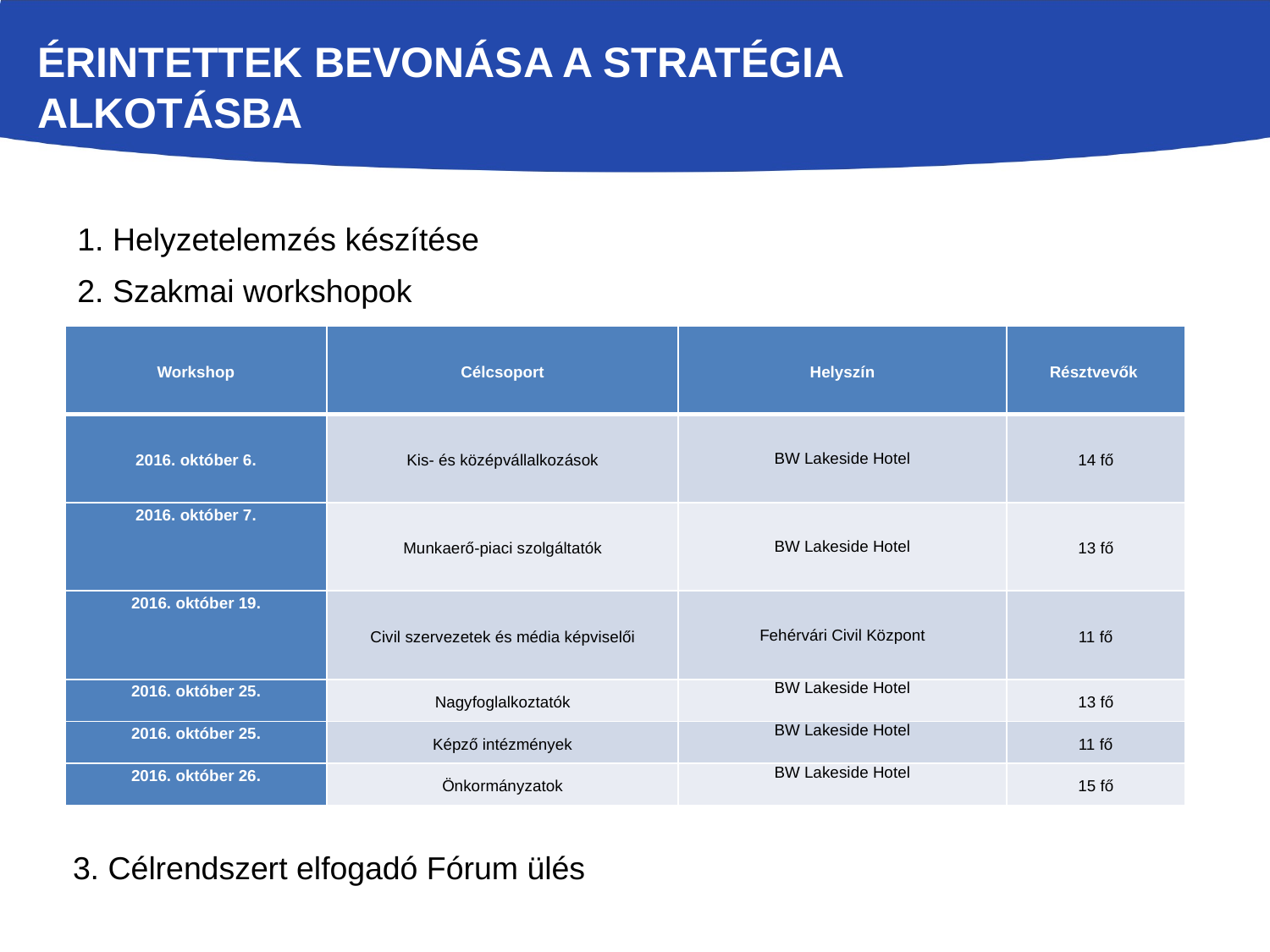

# Érintettek bevonása a sTrAtégia alkotásba
1. Helyzetelemzés készítése
2. Szakmai workshopok
| Workshop | Célcsoport | Helyszín | Résztvevők |
| --- | --- | --- | --- |
| 2016. október 6. | Kis- és középvállalkozások | BW Lakeside Hotel | 14 fő |
| 2016. október 7. | Munkaerő-piaci szolgáltatók | BW Lakeside Hotel | 13 fő |
| 2016. október 19. | Civil szervezetek és média képviselői | Fehérvári Civil Központ | 11 fő |
| 2016. október 25. | Nagyfoglalkoztatók | BW Lakeside Hotel | 13 fő |
| 2016. október 25. | Képző intézmények | BW Lakeside Hotel | 11 fő |
| 2016. október 26. | Önkormányzatok | BW Lakeside Hotel | 15 fő |
3. Célrendszert elfogadó Fórum ülés